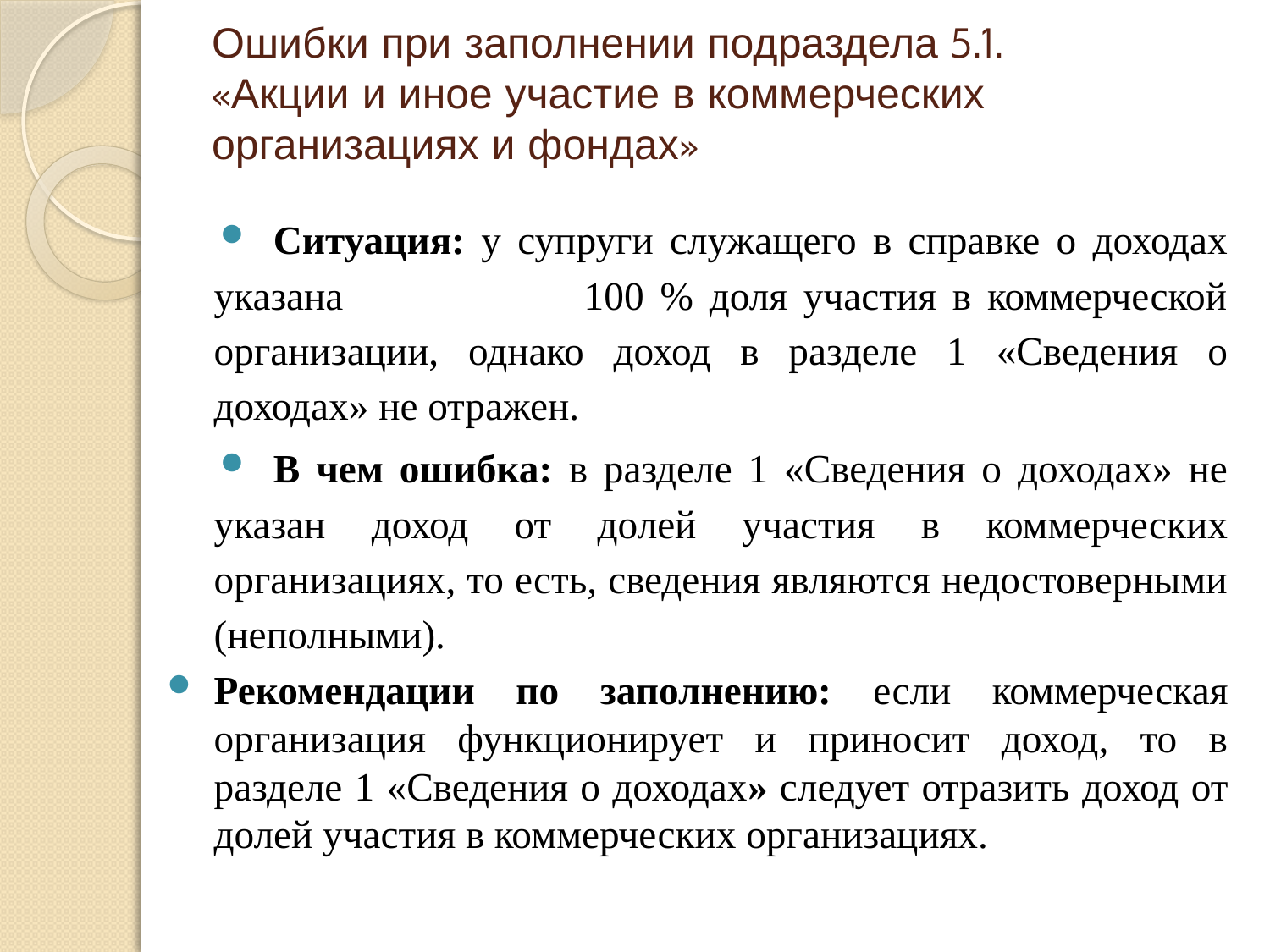

# Ошибки при заполнении подраздела 5.1. «Акции и иное участие в коммерческих организациях и фондах»
Ситуация: у супруги служащего в справке о доходах указана               100 % доля участия в коммерческой организации, однако доход в разделе 1 «Сведения о доходах» не отражен.
В чем ошибка: в разделе 1 «Сведения о доходах» не указан доход от долей участия в коммерческих организациях, то есть, сведения являются недостоверными (неполными).
Рекомендации по заполнению: если коммерческая организация функционирует и приносит доход, то в разделе 1 «Сведения о доходах» следует отразить доход от долей участия в коммерческих организациях.